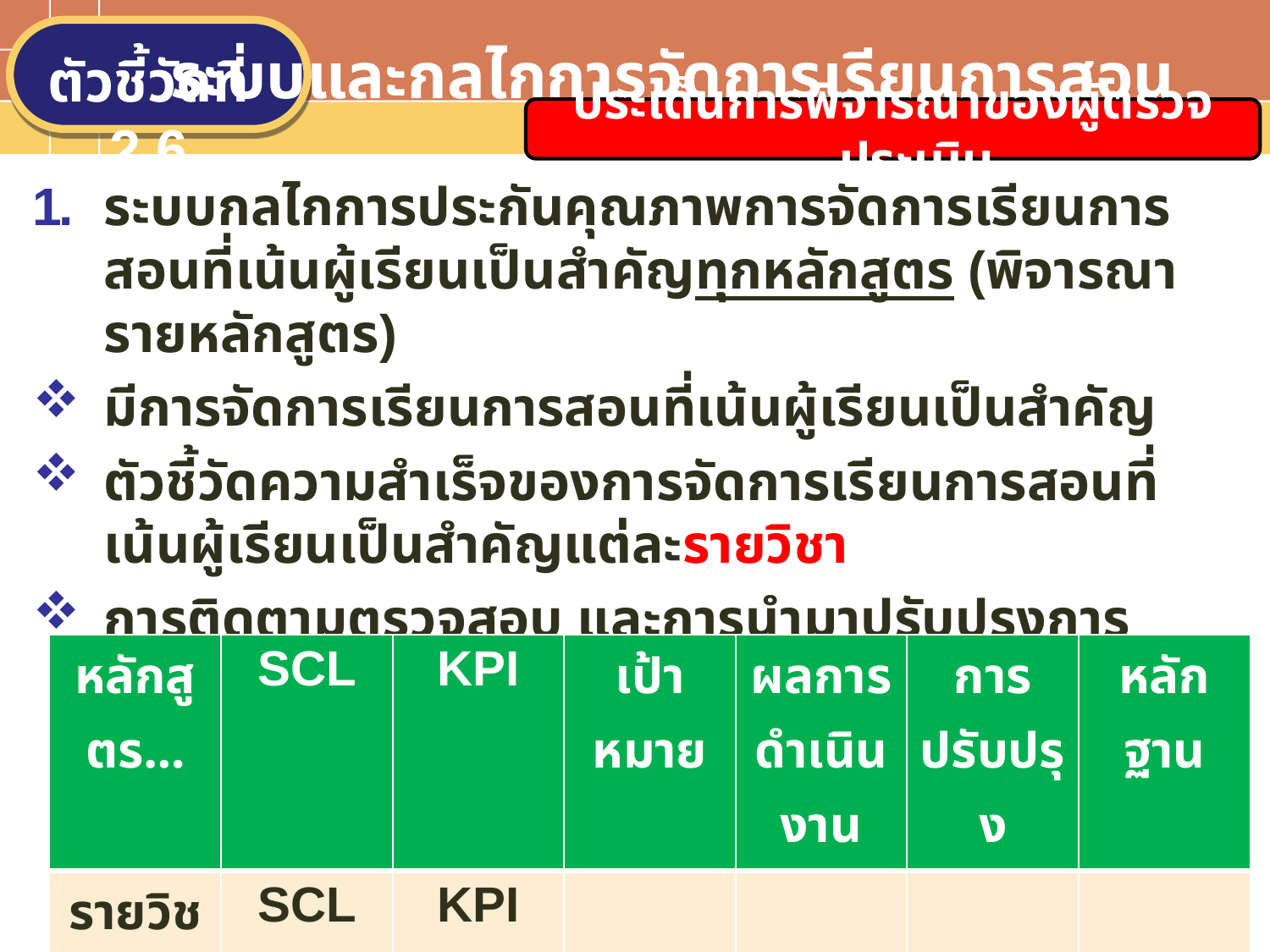

ระบบและกลไกการจัดการเรียนการสอน
ตัวชี้วัดที่ 2.6
ประเด็นการพิจารณาของผู้ตรวจประเมิน
ระบบกลไกการประกันคุณภาพการจัดการเรียนการสอนที่เน้นผู้เรียนเป็นสำคัญทุกหลักสูตร (พิจารณารายหลักสูตร)
มีการจัดการเรียนการสอนที่เน้นผู้เรียนเป็นสำคัญ
ตัวชี้วัดความสำเร็จของการจัดการเรียนการสอนที่เน้นผู้เรียนเป็นสำคัญแต่ละรายวิชา
การติดตามตรวจสอบ และการนำมาปรับปรุงการเรียนการสอน

Text in here
Text in here
| หลักสูตร… | SCL | KPI | เป้าหมาย | ผลการดำเนินงาน | การปรับปรุง | หลักฐาน |
| --- | --- | --- | --- | --- | --- | --- |
| รายวิชา1 | SCL | KPI |  |  |  |  |
| รายวิชา2 | SCL | KPI |  |  |  |  |
Text in here